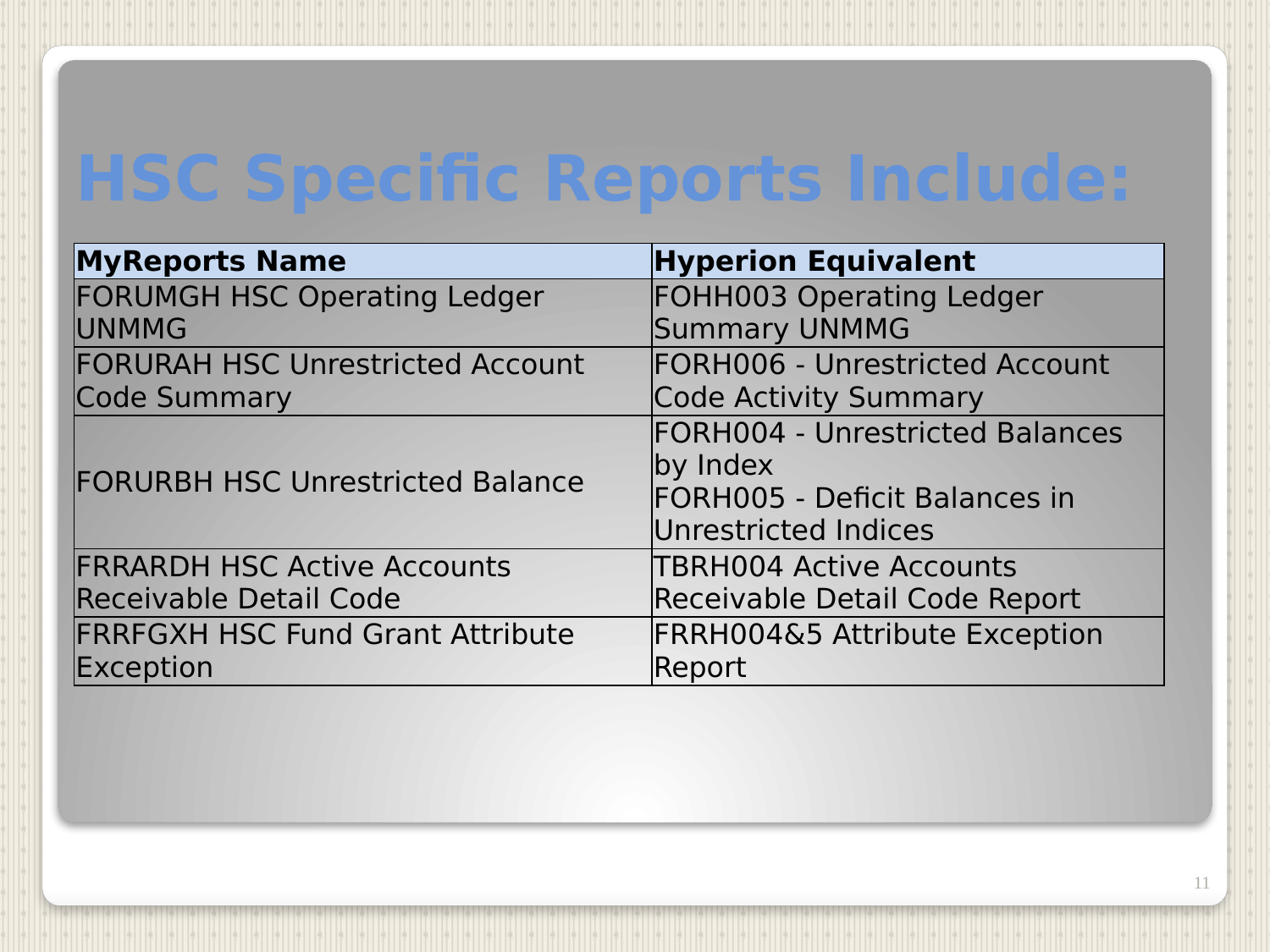

# HSC Specific Reports Include:
| MyReports Name | Hyperion Equivalent |
| --- | --- |
| FORUMGH HSC Operating Ledger UNMMG | FOHH003 Operating Ledger Summary UNMMG |
| FORURAH HSC Unrestricted Account Code Summary | FORH006 - Unrestricted Account Code Activity Summary |
| FORURBH HSC Unrestricted Balance | FORH004 - Unrestricted Balances by Index FORH005 - Deficit Balances in Unrestricted Indices |
| FRRARDH HSC Active Accounts Receivable Detail Code | TBRH004 Active Accounts Receivable Detail Code Report |
| FRRFGXH HSC Fund Grant Attribute Exception | FRRH004&5 Attribute Exception Report |
11